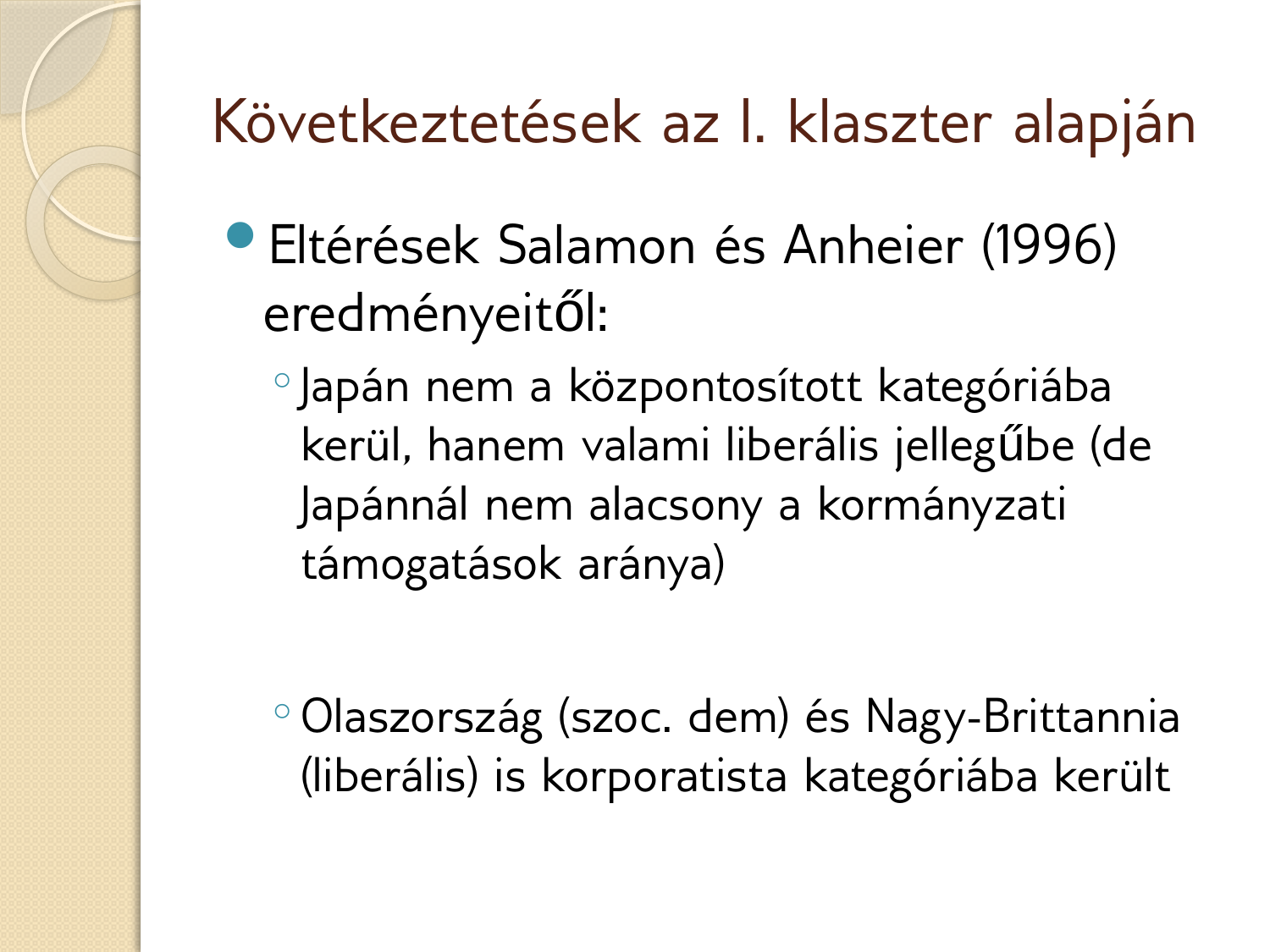

# Következtetések az I. klaszter alapján
Eltérések Salamon és Anheier (1996) eredményeitől:
Japán nem a központosított kategóriába kerül, hanem valami liberális jellegűbe (de Japánnál nem alacsony a kormányzati támogatások aránya)

Olaszország (szoc. dem) és Nagy-Brittannia (liberális) is korporatista kategóriába került